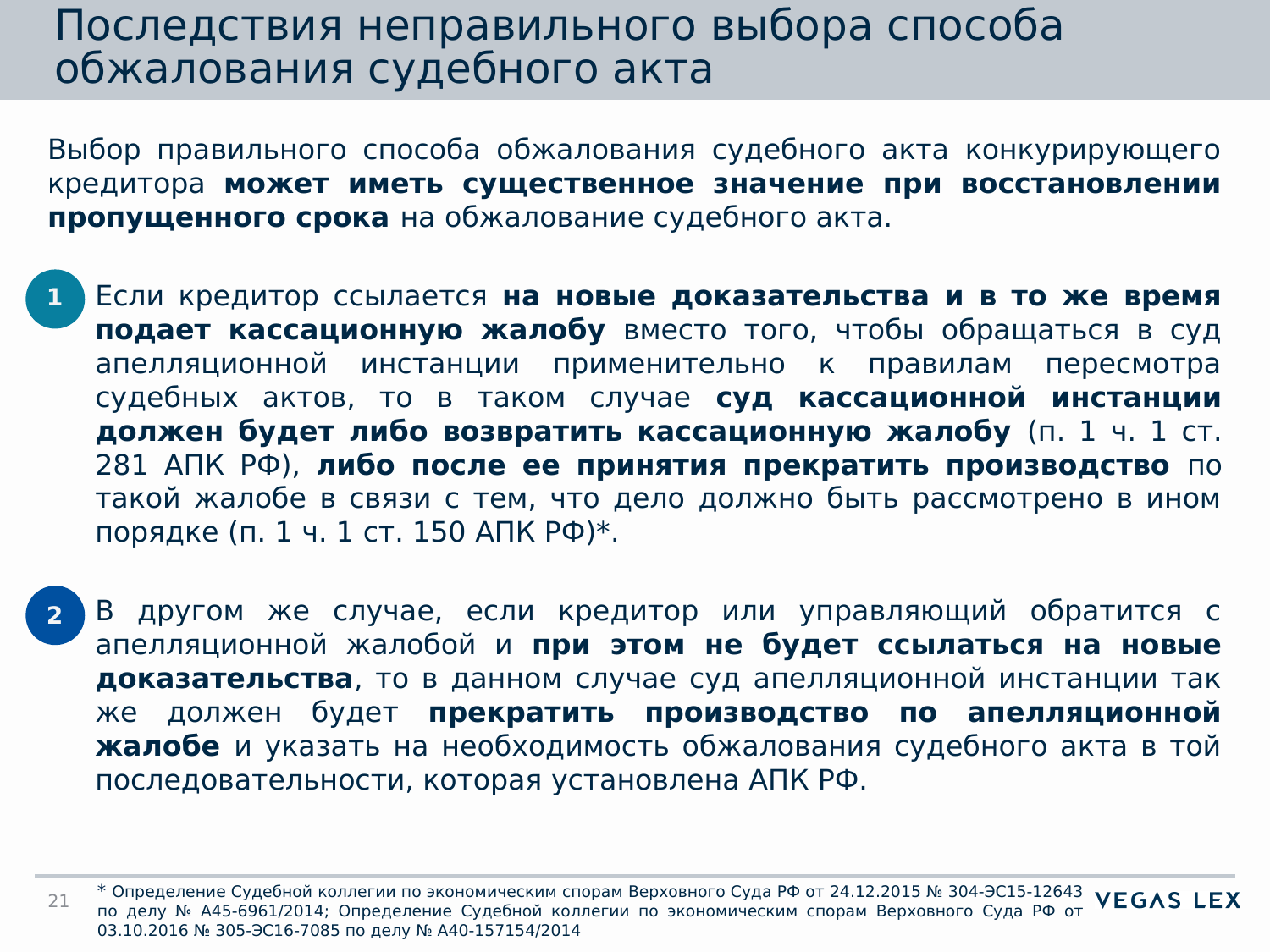

# Последствия неправильного выбора способа обжалования судебного акта
Выбор правильного способа обжалования судебного акта конкурирующего кредитора может иметь существенное значение при восстановлении пропущенного срока на обжалование судебного акта.

Если кредитор ссылается на новые доказательства и в то же время подает кассационную жалобу вместо того, чтобы обращаться в суд апелляционной инстанции применительно к правилам пересмотра судебных актов, то в таком случае суд кассационной инстанции должен будет либо возвратить кассационную жалобу (п. 1 ч. 1 ст. 281 АПК РФ), либо после ее принятия прекратить производство по такой жалобе в связи с тем, что дело должно быть рассмотрено в ином порядке (п. 1 ч. 1 ст. 150 АПК РФ)*.

В другом же случае, если кредитор или управляющий обратится с апелляционной жалобой и при этом не будет ссылаться на новые доказательства, то в данном случае суд апелляционной инстанции так же должен будет прекратить производство по апелляционной жалобе и указать на необходимость обжалования судебного акта в той последовательности, которая установлена АПК РФ.

1

2
* Определение Судебной коллегии по экономическим спорам Верховного Суда РФ от 24.12.2015 № 304-ЭС15-12643 по делу № А45-6961/2014; Определение Судебной коллегии по экономическим спорам Верховного Суда РФ от 03.10.2016 № 305-ЭС16-7085 по делу № А40-157154/2014
21